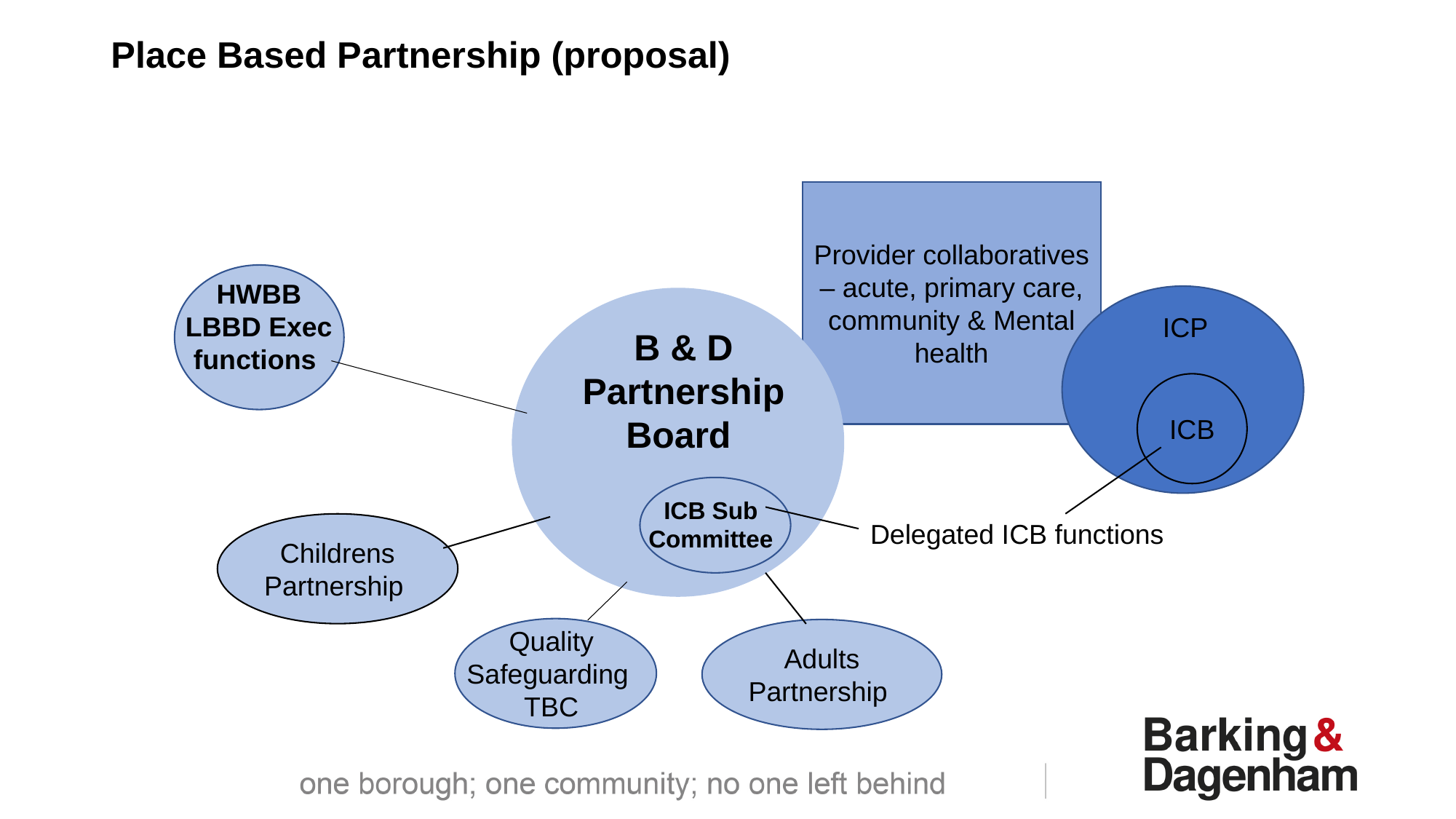

# Place Based Partnership (proposal)
Provider collaboratives – acute, primary care, community & Mental health

 HWBB
LBBD Exec functions

ICP
B & D Partnership Board
ICB

ICB Sub Committee
Delegated ICB functions
Childrens Partnership
Quality
Safeguarding
TBC

Adults Partnership